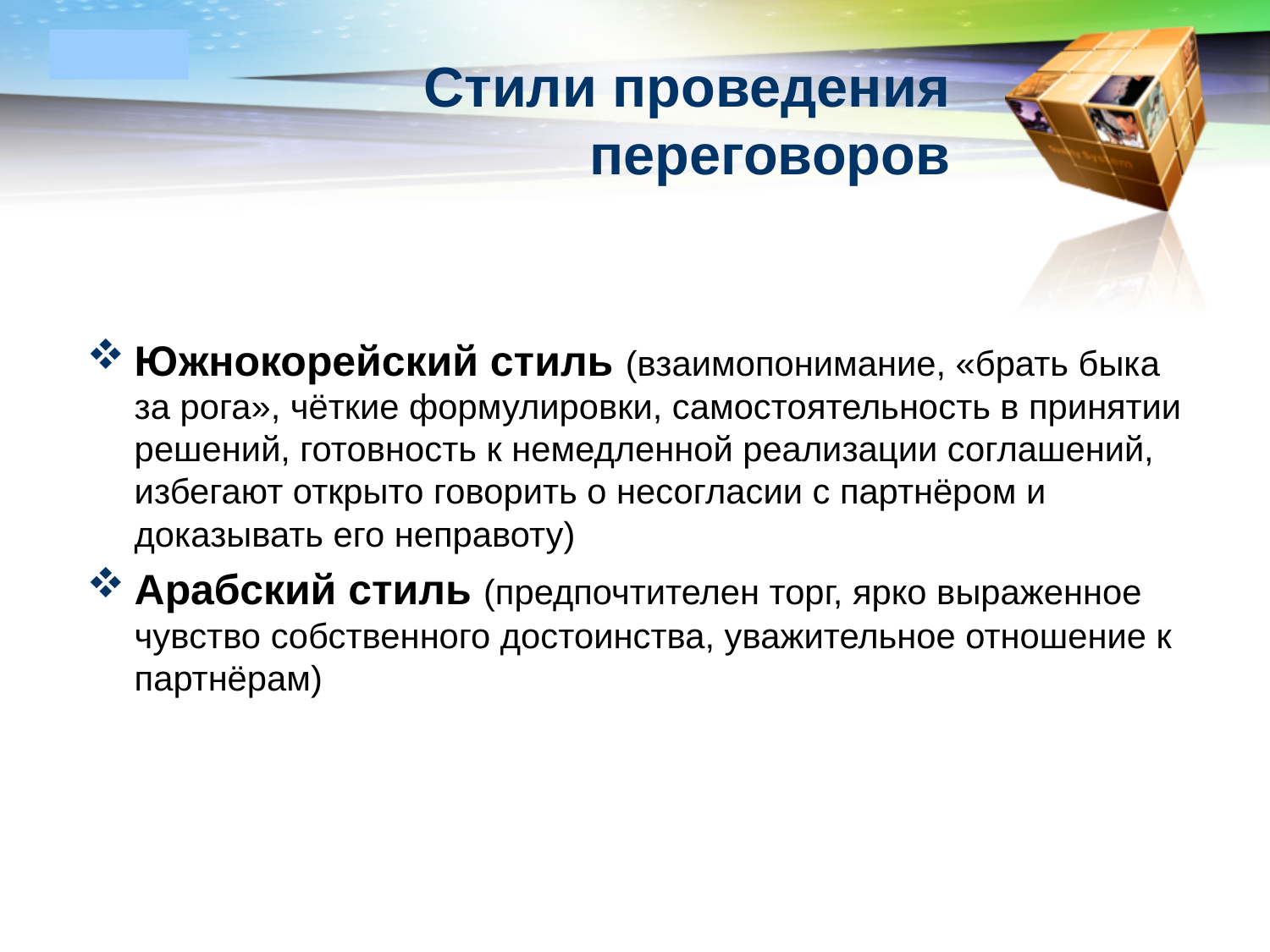

# Стили проведения переговоров
Южнокорейский стиль (взаимопонимание, «брать быка за рога», чёткие формулировки, самостоятельность в принятии решений, готовность к немедленной реализации соглашений, избегают открыто говорить о несогласии с партнёром и доказывать его неправоту)
Арабский стиль (предпочтителен торг, ярко выраженное чувство собственного достоинства, уважительное отношение к партнёрам)